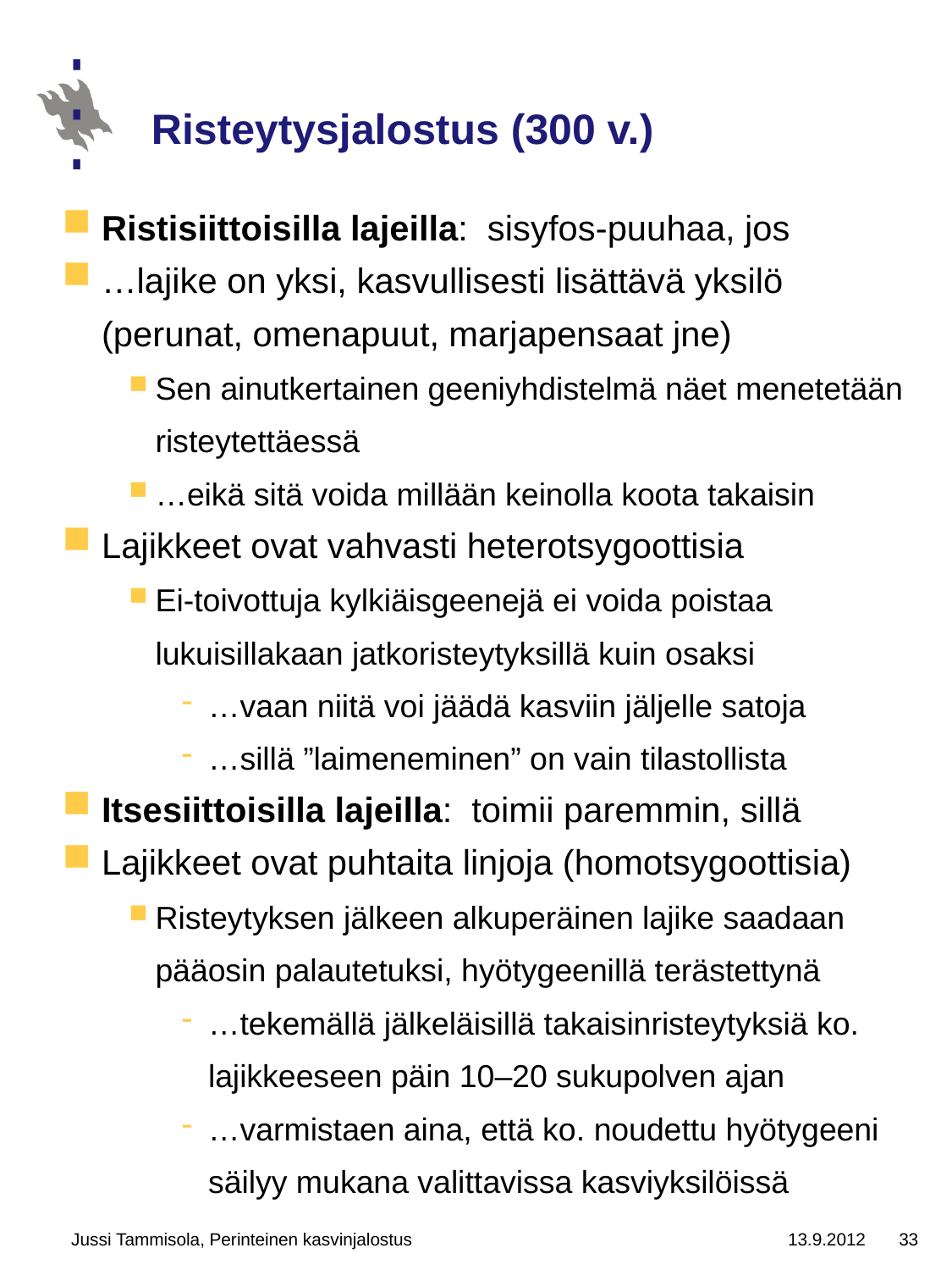

# Risteytysjalostus (300 v.)
Ristisiittoisilla lajeilla:  sisyfos-puuhaa, jos
…lajike on yksi, kasvullisesti lisättävä yksilö (perunat, omenapuut, marjapensaat jne)
Sen ainutkertainen geeniyhdistelmä näet menetetään risteytettäessä
…eikä sitä voida millään keinolla koota takaisin
Lajikkeet ovat vahvasti heterotsygoottisia
Ei-toivottuja kylkiäisgeenejä ei voida poistaa lukuisillakaan jatkoristeytyksillä kuin osaksi
…vaan niitä voi jäädä kasviin jäljelle satoja
…sillä ”laimeneminen” on vain tilastollista
Itsesiittoisilla lajeilla:  toimii paremmin, sillä
Lajikkeet ovat puhtaita linjoja (homotsygoottisia)
Risteytyksen jälkeen alkuperäinen lajike saadaan pääosin palautetuksi, hyötygeenillä terästettynä
…tekemällä jälkeläisillä takaisinristeytyksiä ko. lajikkeeseen päin 10–20 sukupolven ajan
…varmistaen aina, että ko. noudettu hyötygeeni säilyy mukana valittavissa kasviyksilöissä

Jussi Tammisola, Perinteinen kasvinjalostus
13.9.2012
33